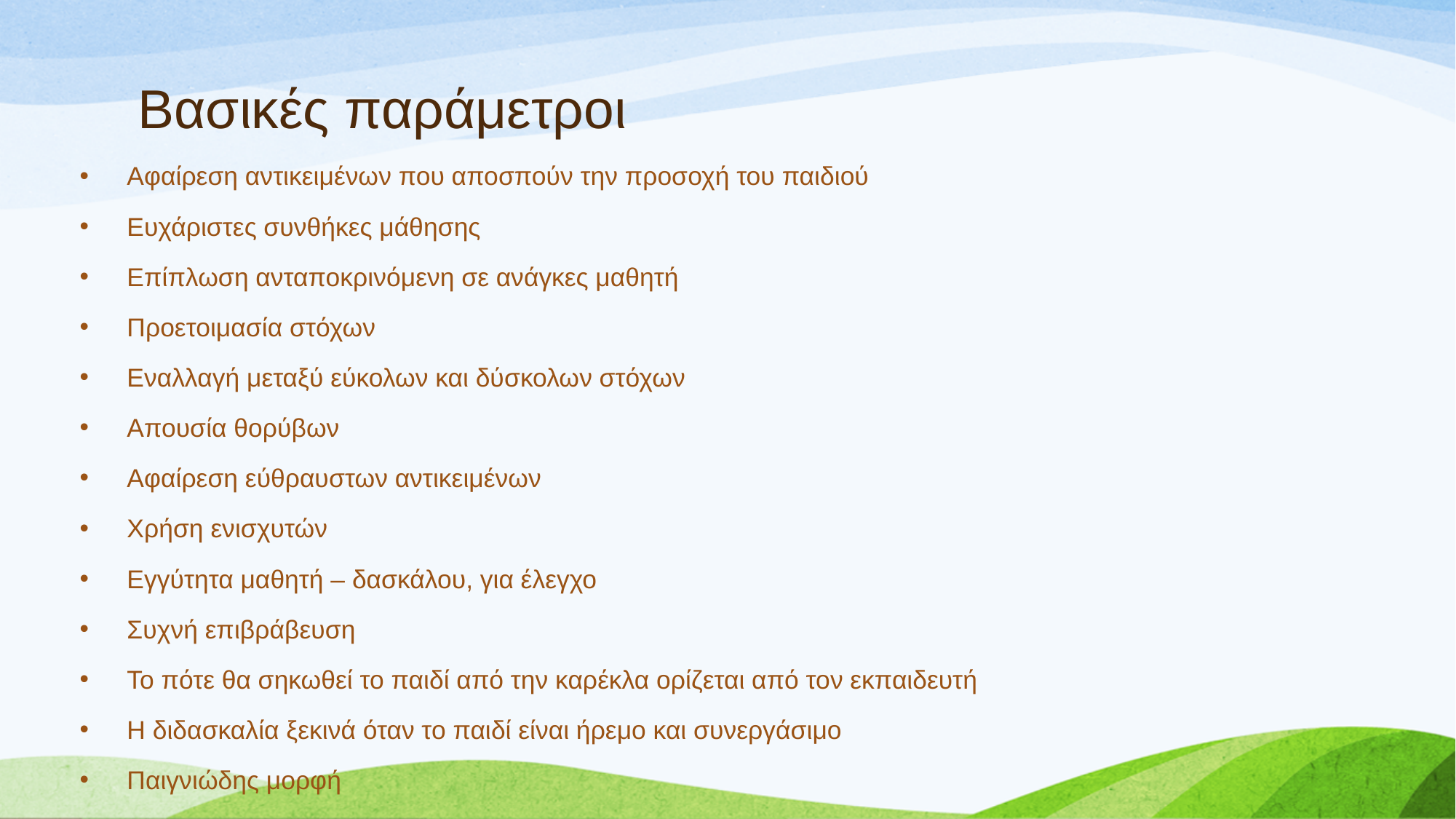

# Βασικές παράμετροι
Αφαίρεση αντικειμένων που αποσπούν την προσοχή του παιδιού
Ευχάριστες συνθήκες μάθησης
Επίπλωση ανταποκρινόμενη σε ανάγκες μαθητή
Προετοιμασία στόχων
Εναλλαγή μεταξύ εύκολων και δύσκολων στόχων
Απουσία θορύβων
Αφαίρεση εύθραυστων αντικειμένων
Χρήση ενισχυτών
Εγγύτητα μαθητή – δασκάλου, για έλεγχο
Συχνή επιβράβευση
Το πότε θα σηκωθεί το παιδί από την καρέκλα ορίζεται από τον εκπαιδευτή
Η διδασκαλία ξεκινά όταν το παιδί είναι ήρεμο και συνεργάσιμο
Παιγνιώδης μορφή